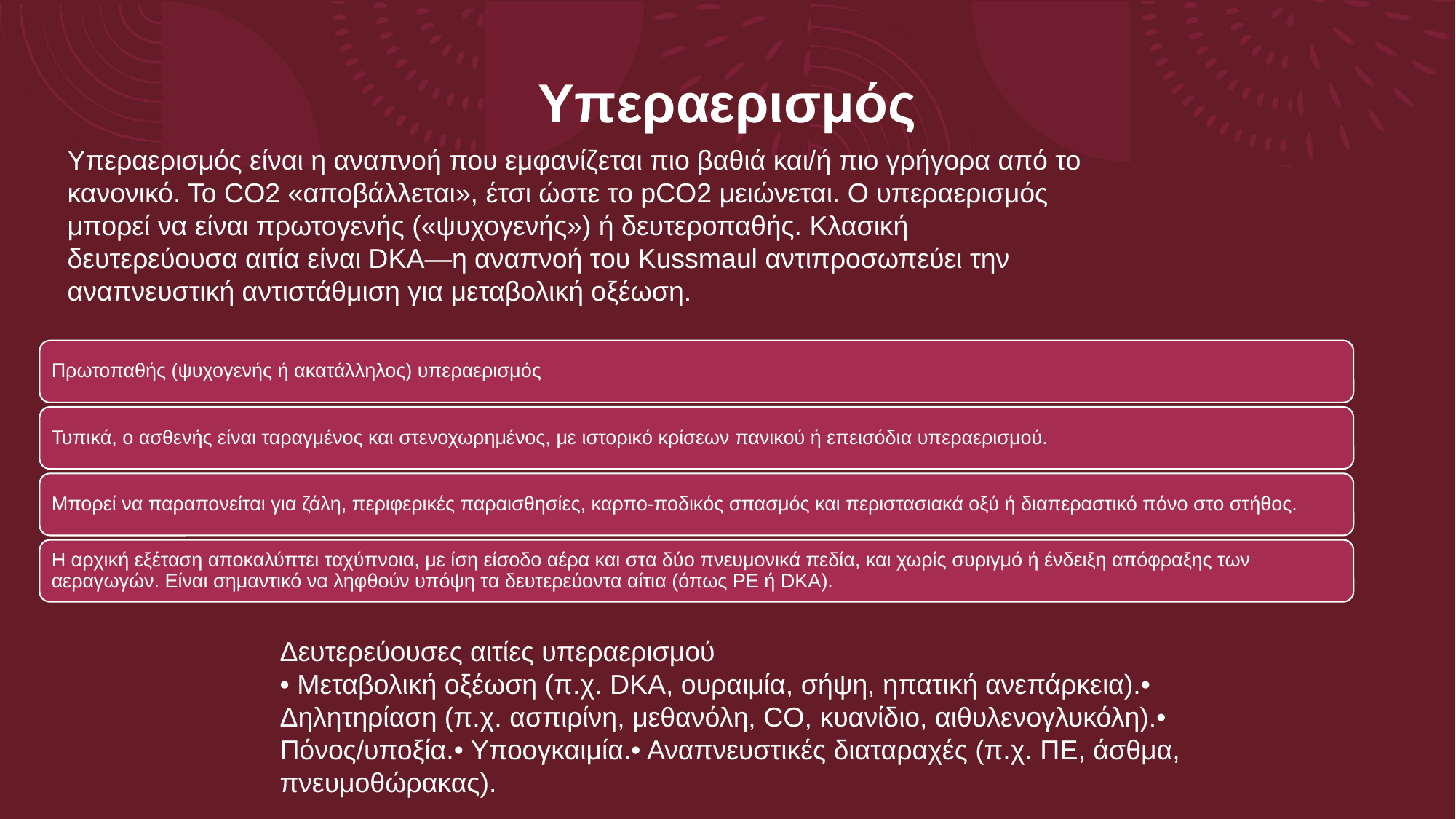

# Υπεραερισμός
Υπεραερισμός είναι η αναπνοή που εμφανίζεται πιο βαθιά και/ή πιο γρήγορα από το κανονικό. Το CO2 «αποβάλλεται», έτσι ώστε το pCO2 μειώνεται. Ο υπεραερισμός μπορεί να είναι πρωτογενής («ψυχογενής») ή δευτεροπαθής. Κλασική δευτερεύουσα αιτία είναι DKA—η αναπνοή του Kussmaul αντιπροσωπεύει την αναπνευστική αντιστάθμιση για μεταβολική οξέωση.
Πρωτοπαθής (ψυχογενής ή ακατάλληλος) υπεραερισμός
Τυπικά, ο ασθενής είναι ταραγμένος και στενοχωρημένος, με ιστορικό κρίσεων πανικού ή επεισόδια υπεραερισμού.
Μπορεί να παραπονείται για ζάλη, περιφερικές παραισθησίες, καρπο-ποδικός σπασμός και περιστασιακά οξύ ή διαπεραστικό πόνο στο στήθος.
Η αρχική εξέταση αποκαλύπτει ταχύπνοια, με ίση είσοδο αέρα και στα δύο πνευμονικά πεδία, και χωρίς συριγμό ή ένδειξη απόφραξης των αεραγωγών. Είναι σημαντικό να ληφθούν υπόψη τα δευτερεύοντα αίτια (όπως PE ή DKA).
Δευτερεύουσες αιτίες υπεραερισμού
• Μεταβολική οξέωση (π.χ. DKA, ουραιμία, σήψη, ηπατική ανεπάρκεια).• Δηλητηρίαση (π.χ. ασπιρίνη, μεθανόλη, CO, κυανίδιο, αιθυλενογλυκόλη).• Πόνος/υποξία.• Υποογκαιμία.• Αναπνευστικές διαταραχές (π.χ. ΠΕ, άσθμα, πνευμοθώρακας).